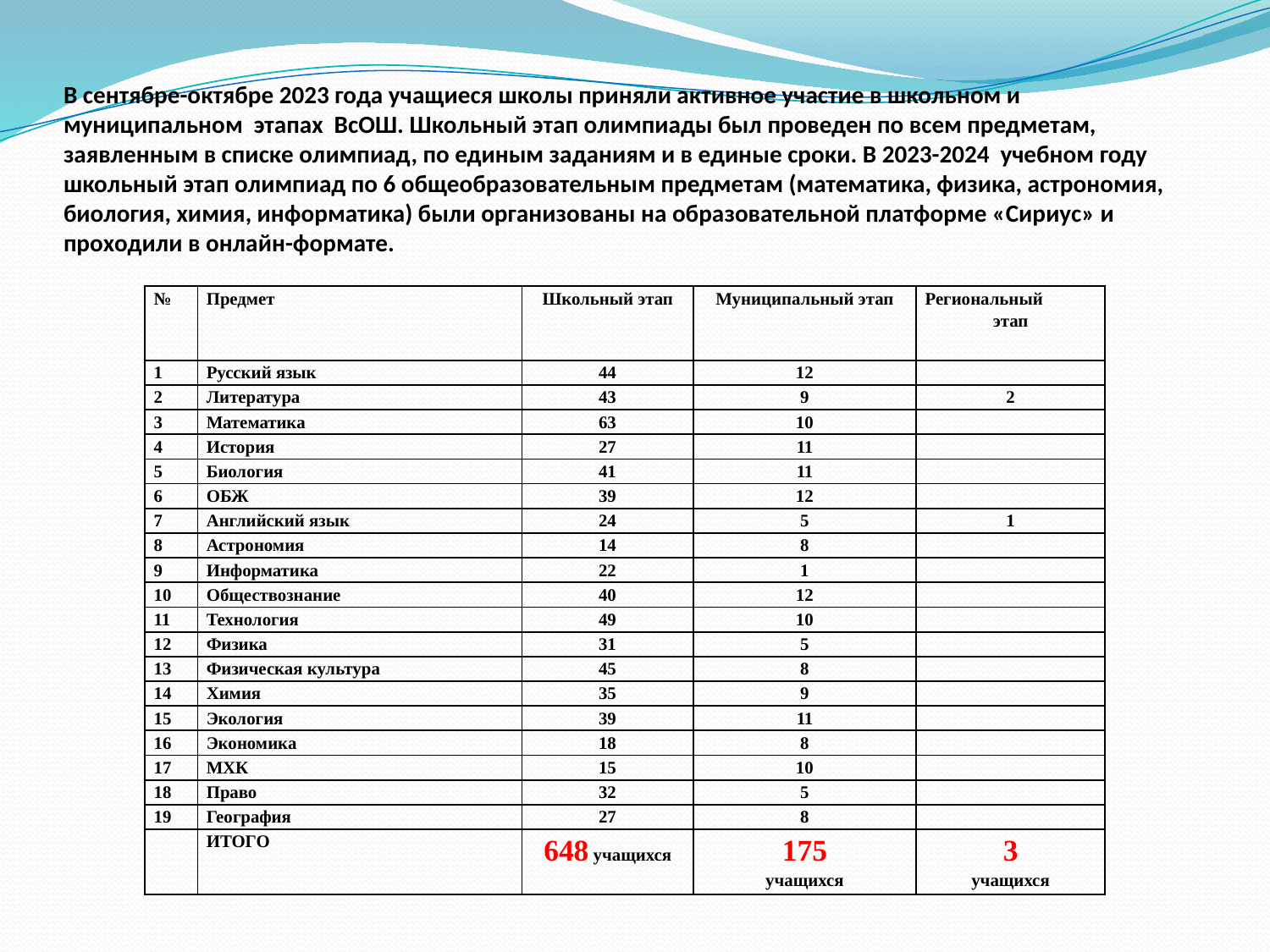

# В сентябре-октябре 2023 года учащиеся школы приняли активное участие в школьном и муниципальном  этапах  ВсОШ. Школьный этап олимпиады был проведен по всем предметам, заявленным в списке олимпиад, по единым заданиям и в единые сроки. В 2023-2024  учебном году школьный этап олимпиад по 6 общеобразовательным предметам (математика, физика, астрономия, биология, химия, информатика) были организованы на образовательной платформе «Сириус» и проходили в онлайн-формате.
| № | Предмет | Школьный этап | Муниципальный этап | Региональный этап |
| --- | --- | --- | --- | --- |
| 1 | Русский язык | 44 | 12 |  |
| 2 | Литература | 43 | 9 | 2 |
| 3 | Математика | 63 | 10 |  |
| 4 | История | 27 | 11 |  |
| 5 | Биология | 41 | 11 |  |
| 6 | ОБЖ | 39 | 12 |  |
| 7 | Английский язык | 24 | 5 | 1 |
| 8 | Астрономия | 14 | 8 |  |
| 9 | Информатика | 22 | 1 |  |
| 10 | Обществознание | 40 | 12 |  |
| 11 | Технология | 49 | 10 |  |
| 12 | Физика | 31 | 5 |  |
| 13 | Физическая культура | 45 | 8 |  |
| 14 | Химия | 35 | 9 |  |
| 15 | Экология | 39 | 11 |  |
| 16 | Экономика | 18 | 8 |  |
| 17 | МХК | 15 | 10 |  |
| 18 | Право | 32 | 5 |  |
| 19 | География | 27 | 8 |  |
|  | ИТОГО | 648 учащихся | 175 учащихся | 3 учащихся |